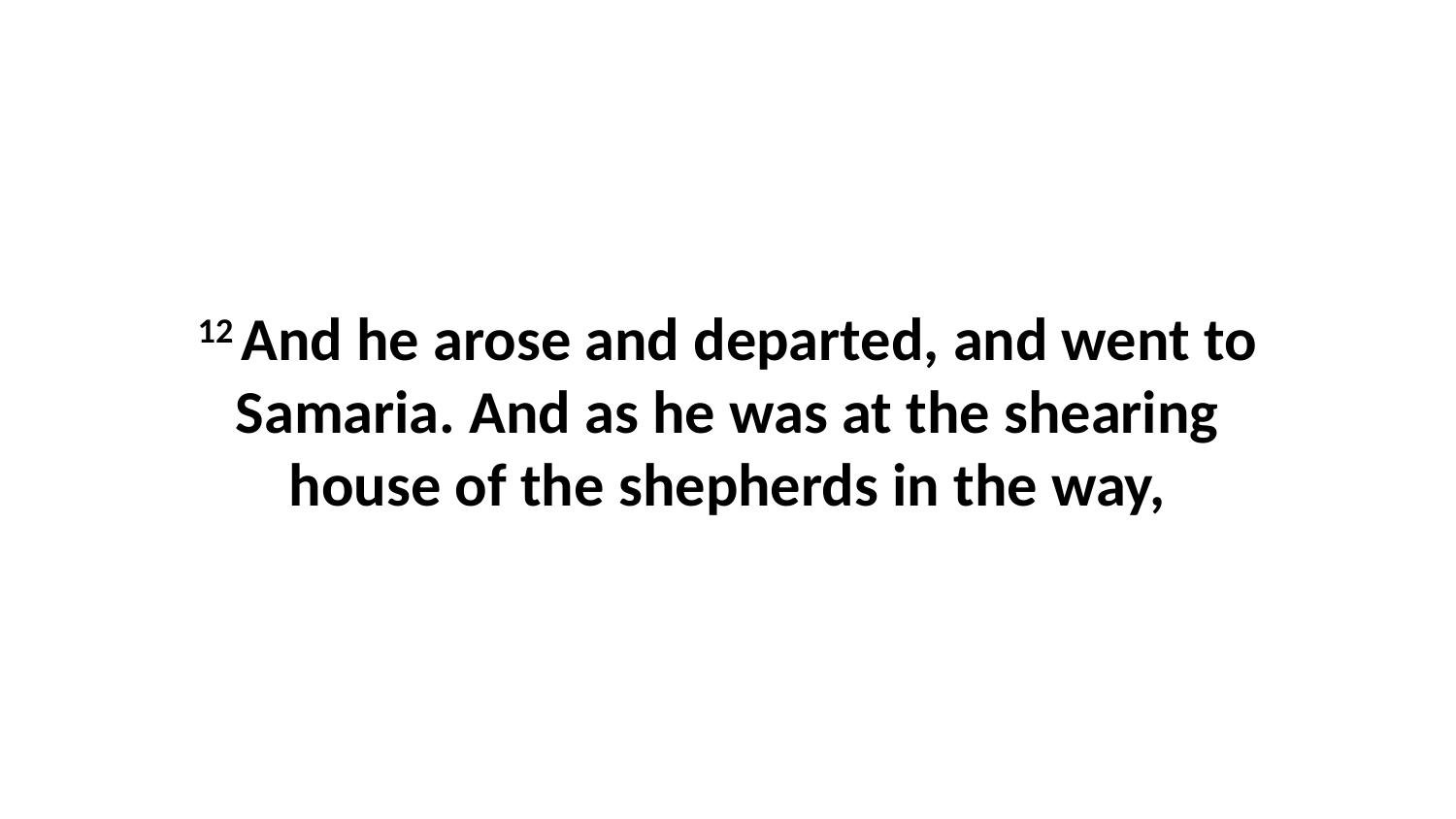

12 And he arose and departed, and went to Samaria. And as he was at the shearing house of the shepherds in the way,